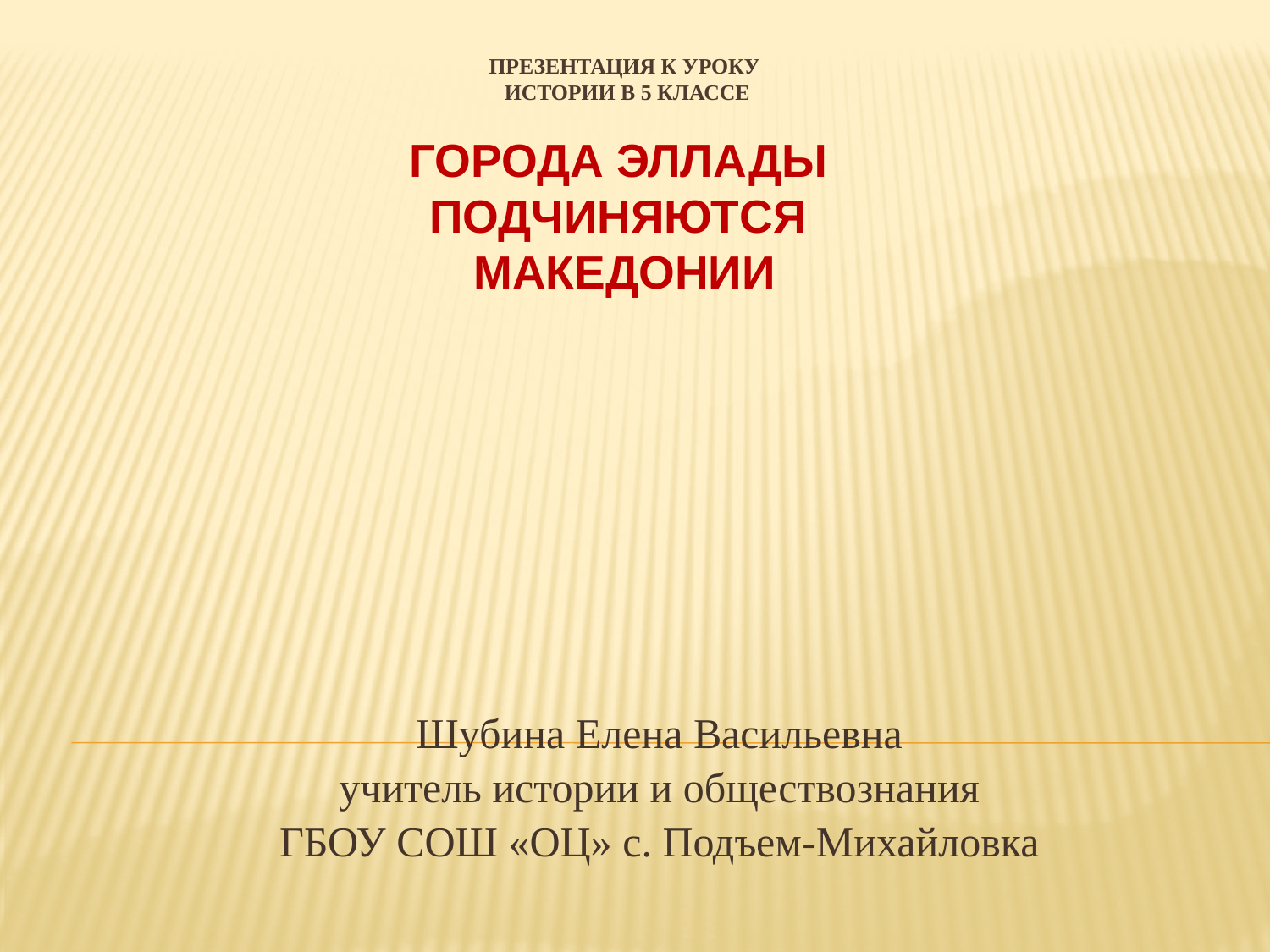

# Презентация к уроку истории в 5 классе Города Эллады подчиняются Македонии
Шубина Елена Васильевна
учитель истории и обществознания
ГБОУ СОШ «ОЦ» с. Подъем-Михайловка